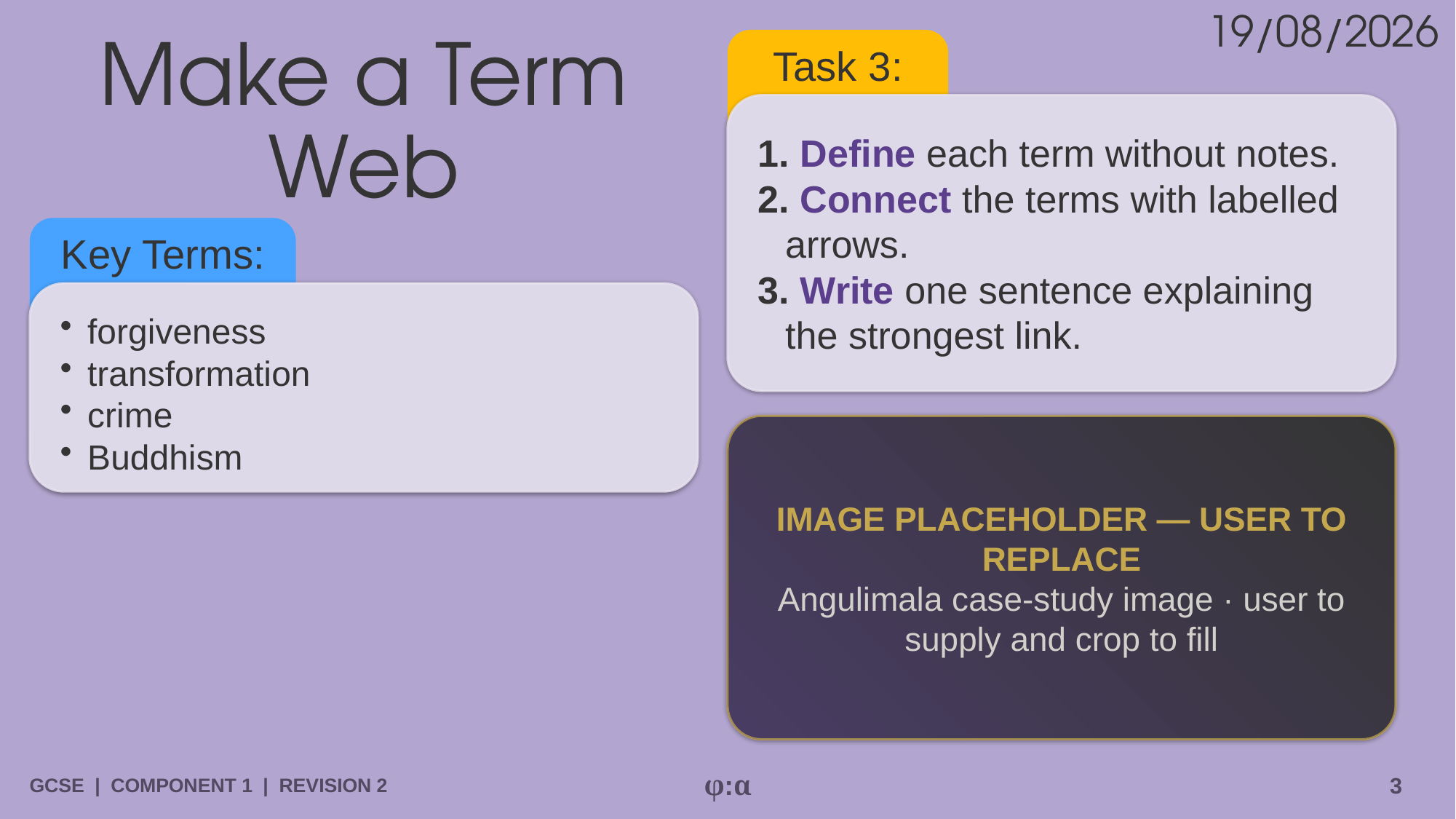

19/08/2026
# Make a Term Web
Task 3:
1. Define each term without notes.
2. Connect the terms with labelled arrows.
3. Write one sentence explaining the strongest link.
Key Terms:
​forgiveness
​transformation
​crime
​Buddhism
IMAGE PLACEHOLDER — USER TO REPLACE
Angulimala case-study image · user to supply and crop to fill
GCSE  |  COMPONENT 1  |  REVISION 2
φ:α
3